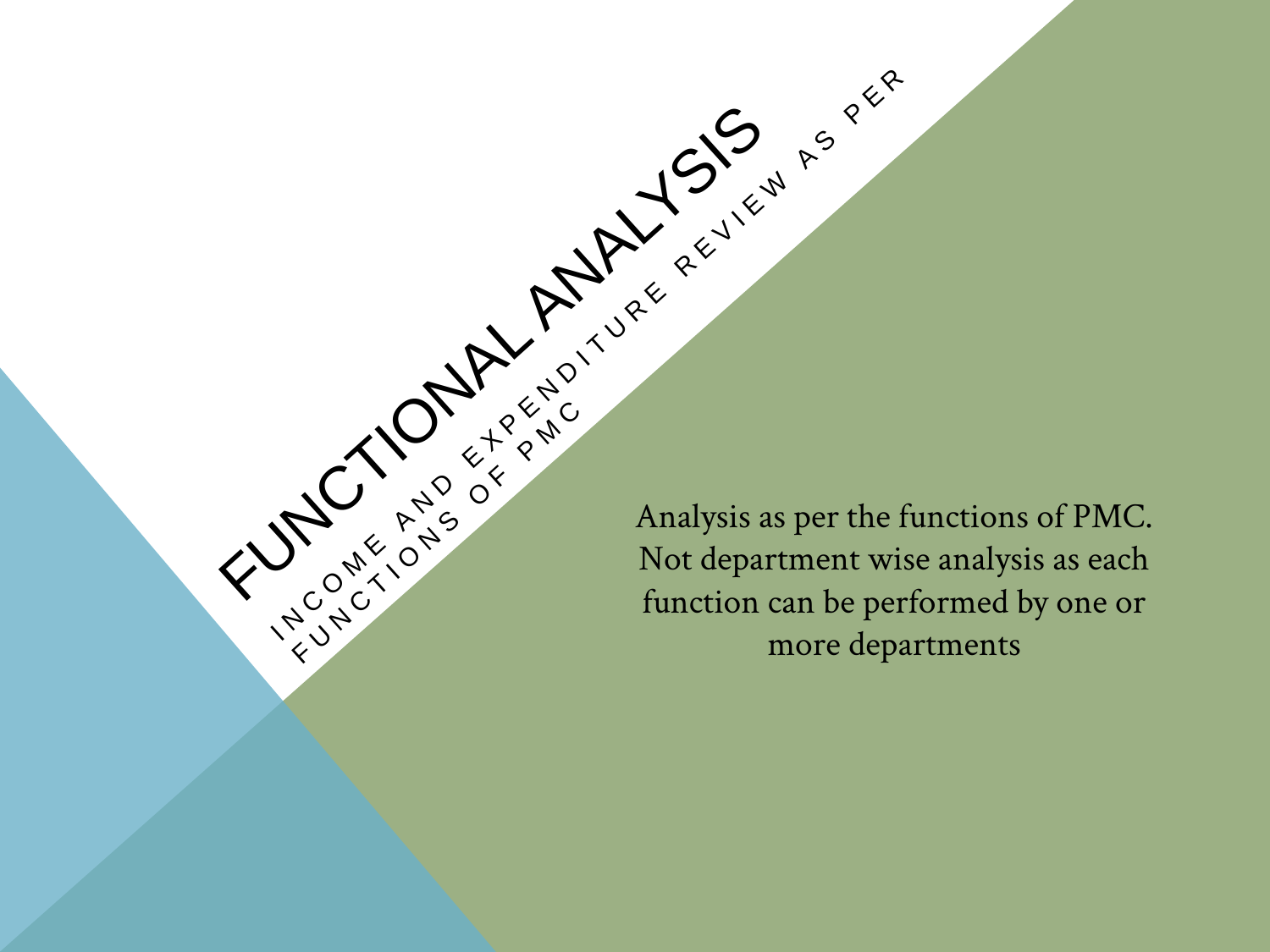

# FUNCTIONAL ANALYSIS
Income and expenditure review as per functions of PMC
Analysis as per the functions of PMC. Not department wise analysis as each function can be performed by one or more departments